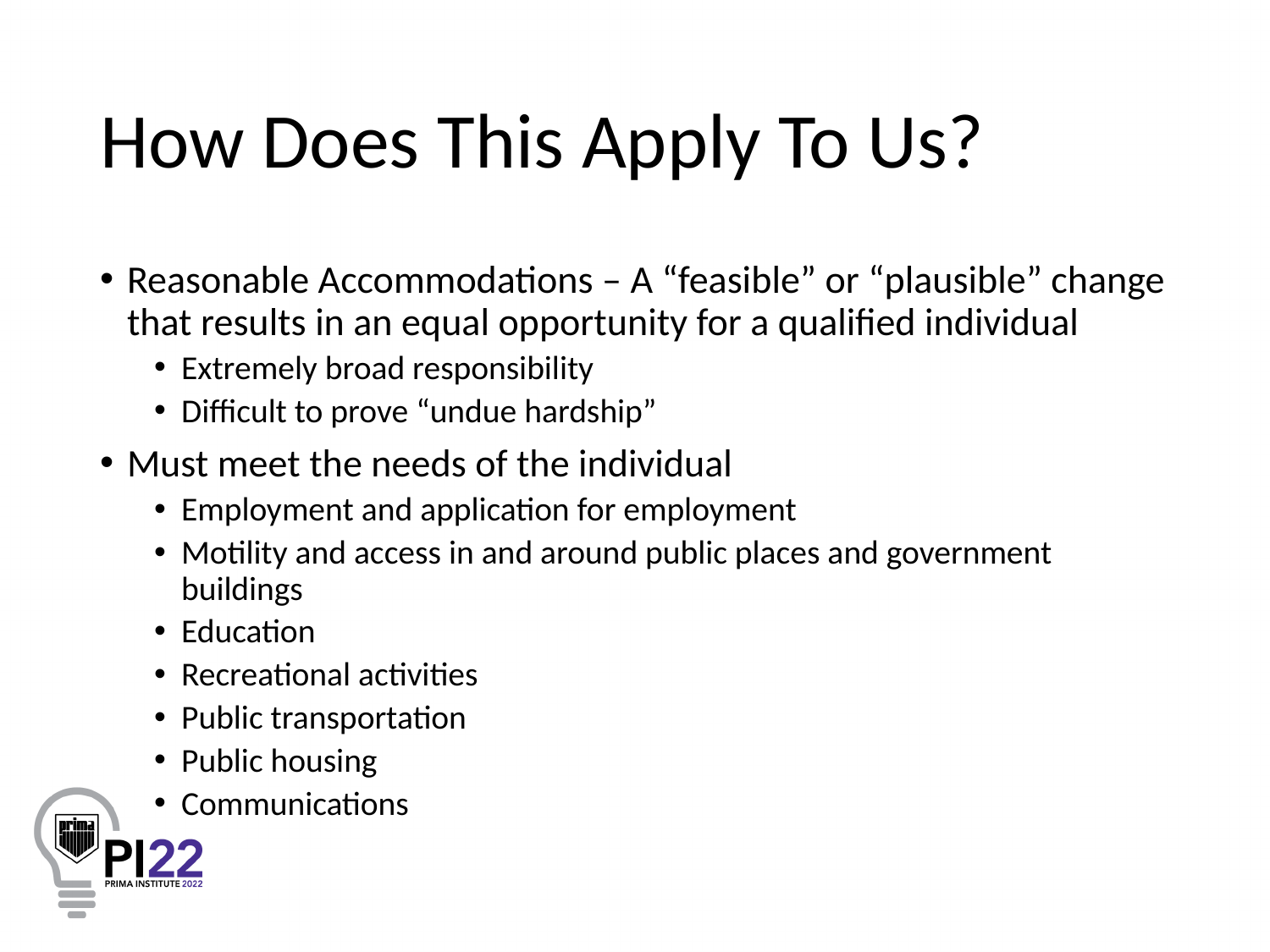

# How Does This Apply To Us?
Reasonable Accommodations – A “feasible” or “plausible” change that results in an equal opportunity for a qualified individual
Extremely broad responsibility
Difficult to prove “undue hardship”
Must meet the needs of the individual
Employment and application for employment
Motility and access in and around public places and government buildings
Education
Recreational activities
Public transportation
Public housing
Communications